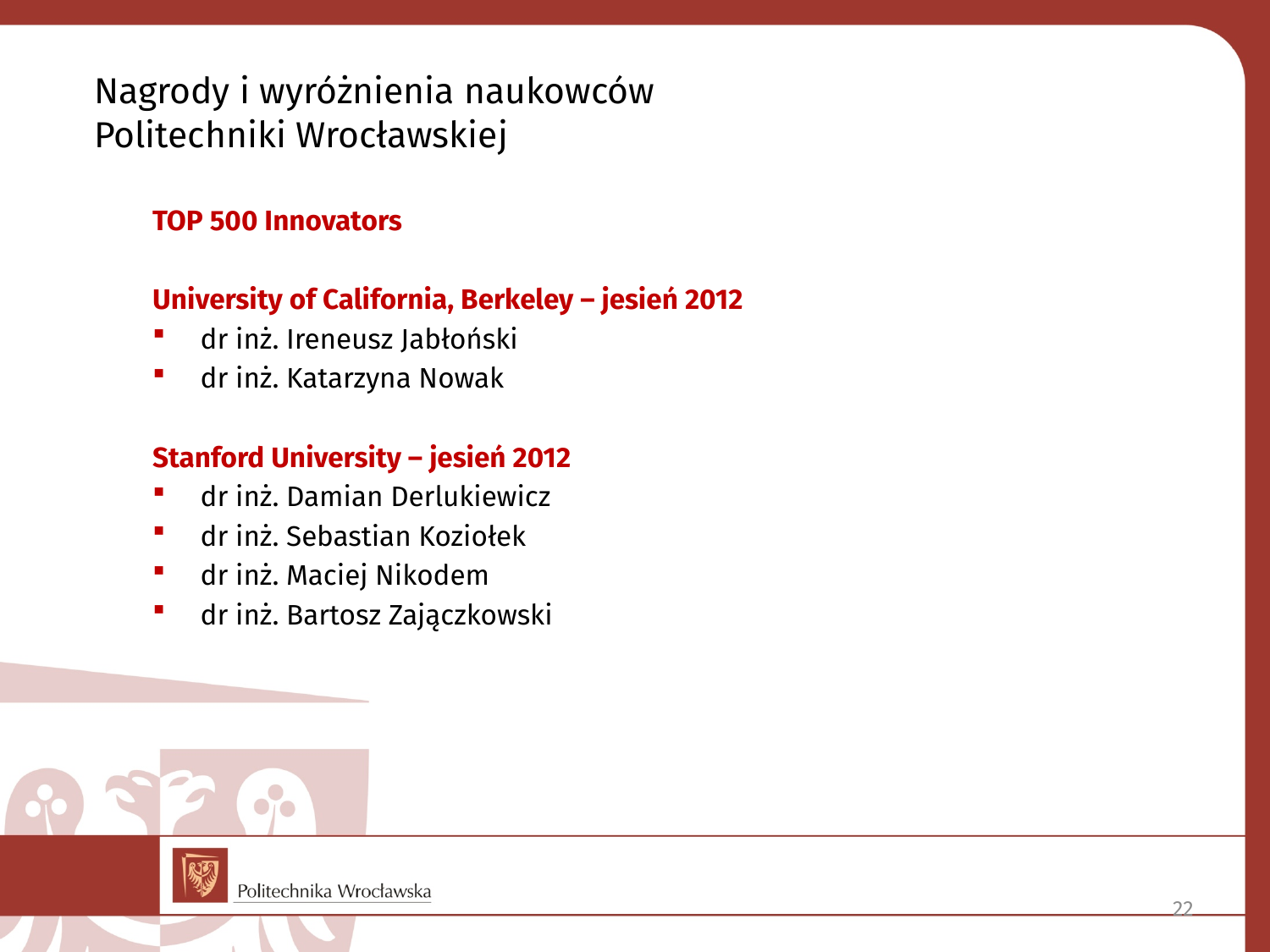

# Nagrody i wyróżnienia naukowców Politechniki Wrocławskiej
TOP 500 Innovators

University of California, Berkeley – jesień 2012
dr inż. Ireneusz Jabłoński
dr inż. Katarzyna Nowak

Stanford University – jesień 2012
dr inż. Damian Derlukiewicz
dr inż. Sebastian Koziołek
dr inż. Maciej Nikodem
dr inż. Bartosz Zajączkowski

22